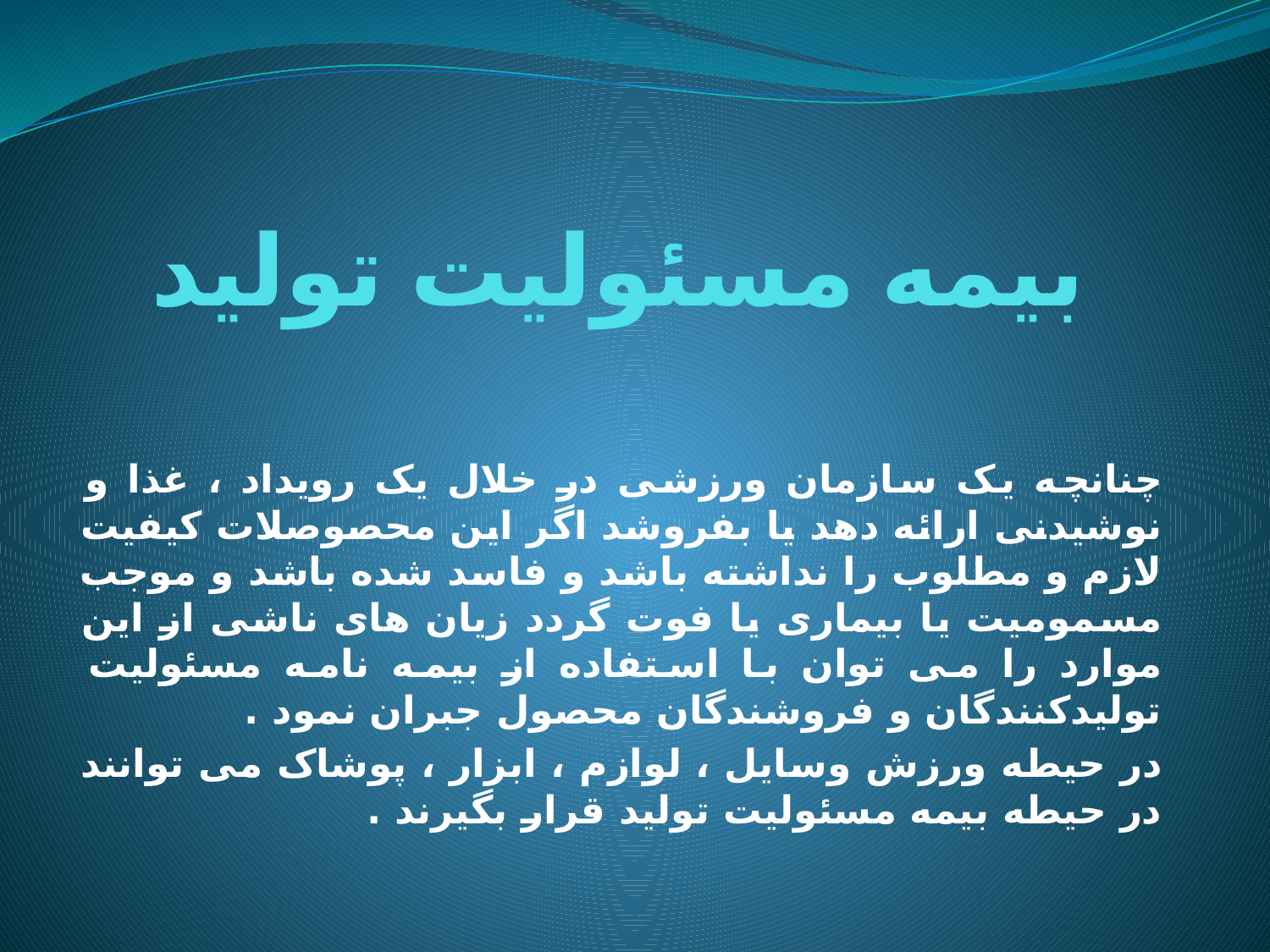

# بیمه مسئولیت تولید
چنانچه یک سازمان ورزشی در خلال یک رویداد ، غذا و نوشیدنی ارائه دهد یا بفروشد اگر این محصوصلات کیفیت لازم و مطلوب را نداشته باشد و فاسد شده باشد و موجب مسمومیت یا بیماری یا فوت گردد زیان های ناشی از این موارد را می توان با استفاده از بیمه نامه مسئولیت تولیدکنندگان و فروشندگان محصول جبران نمود .
در حیطه ورزش وسایل ، لوازم ، ابزار ، پوشاک می توانند در حیطه بیمه مسئولیت تولید قرار بگیرند .